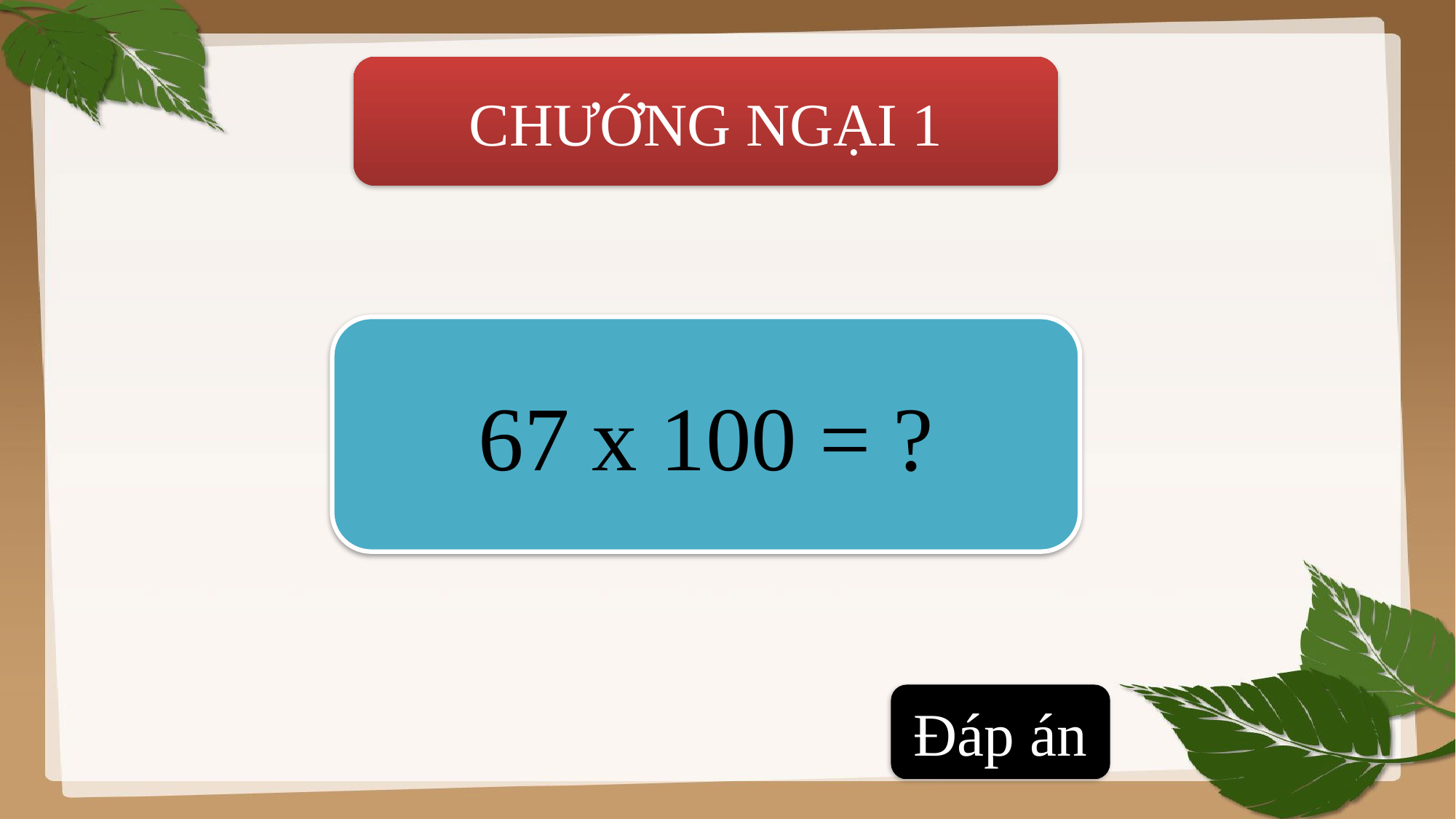

CHƯỚNG NGẠI 1
67 x 100 = ?
Đáp án